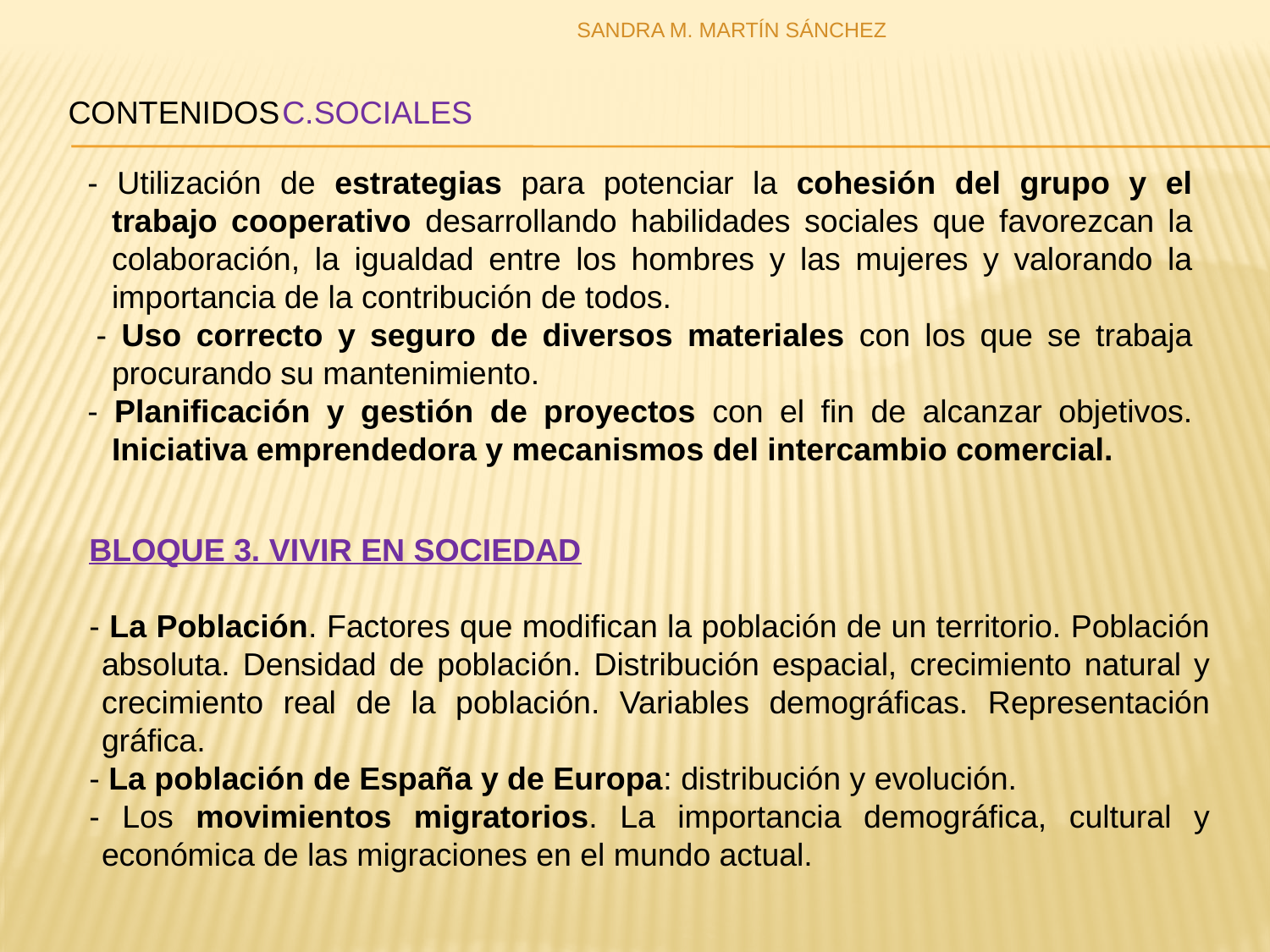

SANDRA M. MARTÍN SÁNCHEZ
CONTENIDOS
C.SOCIALES
- Utilización de estrategias para potenciar la cohesión del grupo y el trabajo cooperativo desarrollando habilidades sociales que favorezcan la colaboración, la igualdad entre los hombres y las mujeres y valorando la importancia de la contribución de todos.
 - Uso correcto y seguro de diversos materiales con los que se trabaja procurando su mantenimiento.
- Planificación y gestión de proyectos con el fin de alcanzar objetivos. Iniciativa emprendedora y mecanismos del intercambio comercial.

BLOQUE 3. VIVIR EN SOCIEDAD

- La Población. Factores que modifican la población de un territorio. Población absoluta. Densidad de población. Distribución espacial, crecimiento natural y crecimiento real de la población. Variables demográficas. Representación gráfica.
- La población de España y de Europa: distribución y evolución.
- Los movimientos migratorios. La importancia demográfica, cultural y económica de las migraciones en el mundo actual.